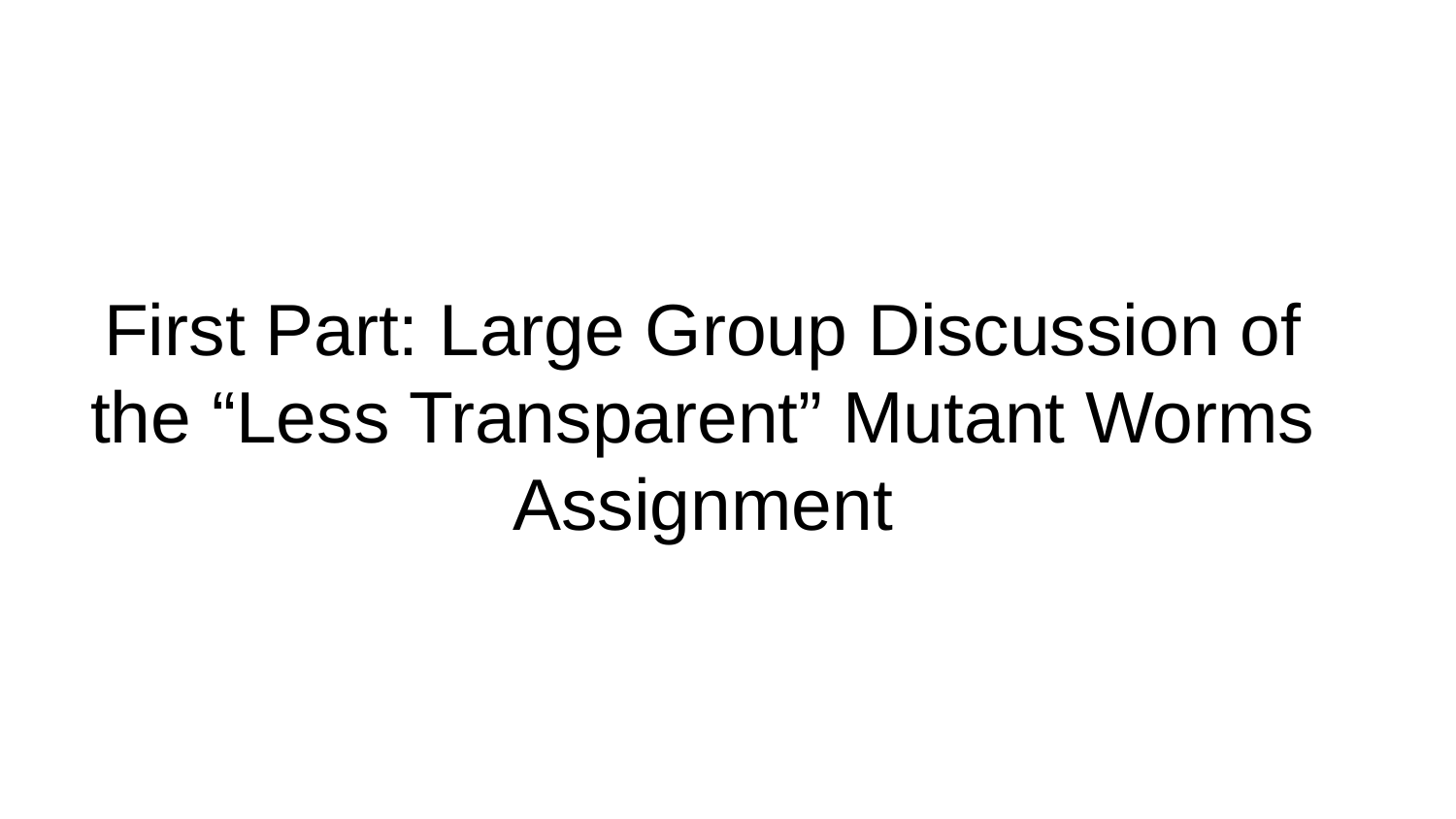

# First Part: Large Group Discussion of the “Less Transparent” Mutant Worms Assignment